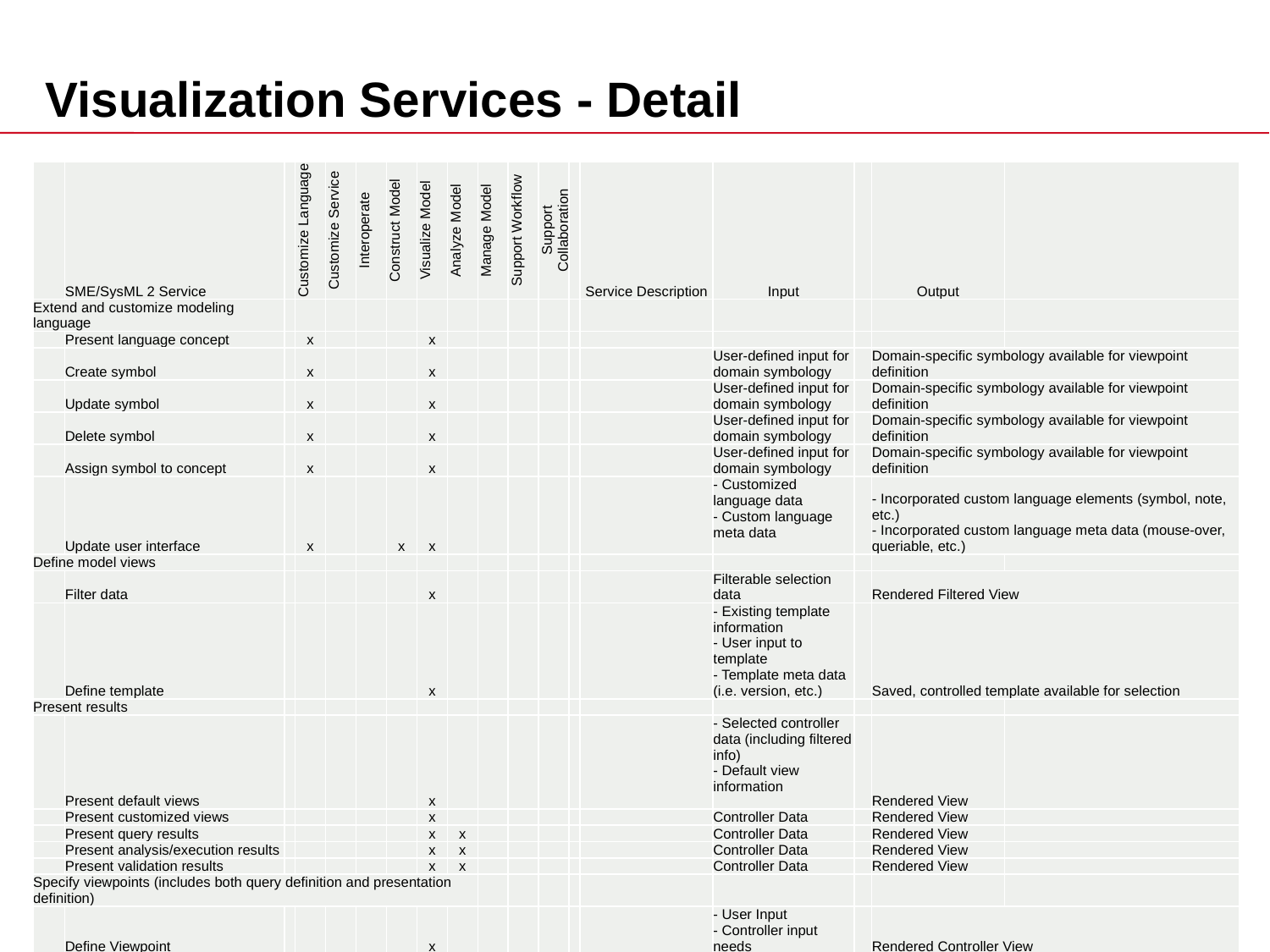

# Visualization Services - Detail
|  | SME/SysML 2 Service |  | Customize Language | Customize Service | Interoperate | Construct Model | Visualize Model | Analyze Model | Manage Model | Support Workflow | Support Collaboration |  | Service Description | Input |  | Output |  |
| --- | --- | --- | --- | --- | --- | --- | --- | --- | --- | --- | --- | --- | --- | --- | --- | --- | --- |
| Extend and customize modeling language |  |  |  |  |  |  |  |  |  |  |  |  |  |  |  |  |  |
|  | Present language concept |  | x |  |  |  | x |  |  |  |  |  |  |  |  |  |  |
|  | Create symbol |  | x |  |  |  | x |  |  |  |  |  |  | User-defined input for domain symbology |  | Domain-specific symbology available for viewpoint definition |  |
|  | Update symbol |  | x |  |  |  | x |  |  |  |  |  |  | User-defined input for domain symbology |  | Domain-specific symbology available for viewpoint definition |  |
|  | Delete symbol |  | x |  |  |  | x |  |  |  |  |  |  | User-defined input for domain symbology |  | Domain-specific symbology available for viewpoint definition |  |
|  | Assign symbol to concept |  | x |  |  |  | x |  |  |  |  |  |  | User-defined input for domain symbology |  | Domain-specific symbology available for viewpoint definition |  |
|  | Update user interface |  | x |  |  | x | x |  |  |  |  |  |  | - Customized language data - Custom language meta data |  | - Incorporated custom language elements (symbol, note, etc.) - Incorporated custom language meta data (mouse-over, queriable, etc.) |  |
| Define model views |  |  |  |  |  |  |  |  |  |  |  |  |  |  |  |  |  |
|  | Filter data |  |  |  |  |  | x |  |  |  |  |  |  | Filterable selection data |  | Rendered Filtered View |  |
|  | Define template |  |  |  |  |  | x |  |  |  |  |  |  | - Existing template information - User input to template - Template meta data (i.e. version, etc.) |  | Saved, controlled template available for selection |  |
| Present results |  |  |  |  |  |  |  |  |  |  |  |  |  |  |  |  |  |
|  | Present default views |  |  |  |  |  | x |  |  |  |  |  |  | - Selected controller data (including filtered info) - Default view information |  | Rendered View |  |
|  | Present customized views |  |  |  |  |  | x |  |  |  |  |  |  | Controller Data |  | Rendered View |  |
|  | Present query results |  |  |  |  |  | x | x |  |  |  |  |  | Controller Data |  | Rendered View |  |
|  | Present analysis/execution results |  |  |  |  |  | x | x |  |  |  |  |  | Controller Data |  | Rendered View |  |
|  | Present validation results |  |  |  |  |  | x | x |  |  |  |  |  | Controller Data |  | Rendered View |  |
| Specify viewpoints (includes both query definition and presentation definition) |  |  |  |  |  |  |  |  |  |  |  |  |  |  |  |  |  |
|  | Define Viewpoint |  |  |  |  |  | x |  |  |  |  |  |  | - User Input - Controller input needs |  | Rendered Controller View |  |
|  | Update Viewpoint |  |  |  |  |  | x |  |  |  |  |  |  | - User Input - Controller input needs |  | Rendered Controller View |  |
|  | Delete Viewpoint |  |  |  |  |  | x |  |  |  |  |  |  | - User Input - Controller input needs |  | Rendered Controller View |  |
|  | Define Thin View Artifact |  |  |  |  |  | x |  |  |  |  |  |  | - User Input - Controller input needs |  | Rendered Controller View |  |
|  | Define Rich View Artifact |  |  |  |  |  | x |  |  |  |  |  |  | - User Input - Controller input needs |  | Rendered Controller View as a persitent Rich View Artifact |  |
|  | Read Rich View Artifact |  |  |  |  |  | x |  |  |  |  |  |  | - User Input - Controller input needs |  | Rendered Controller View |  |
| Define, update, delete, and execute model queries to support visualization and analysis |  |  |  |  |  |  |  |  |  |  |  |  |  |  |  |  |  |
|  | Define query |  |  |  |  |  | x | x |  |  |  |  |  | - User Input - Controller input needs |  | Rendered Controller View |  |
|  | Update query |  |  |  |  |  | x | x |  |  |  |  |  | - User Input - Controller input needs |  | Rendered Controller View |  |
|  | Delete query |  |  |  |  |  | x | x |  |  |  |  |  | - User Input - Controller input needs |  | Rendered Controller View |  |
|  | Execute query |  |  |  |  |  | x | x |  |  |  |  |  | - User Input - Controller input needs |  | Rendered Controller View, and Rendered View |  |
| Manage changes to model |  |  |  |  |  |  |  |  |  |  |  |  |  |  |  |  |  |
|  | Compare/Diff Model |  |  |  |  |  | X |  | X |  |  |  |  | - Source Model and Target Model Data - Compare/Diff Controller Data |  | Rendered Compared Model View |  |
|  | Compare/Diff Model Element |  |  |  |  |  | X |  | X |  |  |  |  | - Source Model Element and Target Model Element Data - Compare/Diff Controller Data |  | Rendered Compared Element View |  |
|  | Compare/Diff Diagram |  |  |  |  |  | X |  | X |  |  |  |  | - Source Diagram and Target Diagram Data - Compare/Diff Controller Data |  | Rendered Compared Diagram View |  |
| Comments |  |  |  |  |  |  |  |  |  |  |  |  |  |  |  |  |  |
|  | Schreiber: Constructing the model is no different than any other visualization and so does not get special handling |  |  |  |  |  |  |  |  |  |  |  |  |  |  |  |  |
|  | Schreiber: Visualization should apply facility for different methods (plots, charts, heat maps) that relate to the specific SysML diagram types |  |  |  |  |  |  |  |  |  |  |  |  |  |  |  |  |
|  | Schreiber: The visualization framework should extend beyond diagrammatic representaions |  |  |  |  |  |  |  |  |  |  |  |  |  |  |  |  |
|  | Schreiber: For Define Viewpoint service, thin and thick views. For thin, need only the ability to define the artifact. |  |  |  |  |  |  |  |  |  |  |  |  |  |  |  |  |
|  | Schreiber: For Define Thin View Artifact service. Similar to a PDF export that is a transient operation and doesn't require management of the view |  |  |  |  |  |  |  |  |  |  |  |  |  |  |  |  |
|  | Sarrel: For Re-baseline Branch service, the Git version control system has a powerful concept called re-baselining that could be applied to model version control to work in a branch, and keep up with the latest changes in the trunk in a clean way. |  |  |  |  |  |  |  |  |  |  |  |  |  |  |  |  |
|  | Sarrel: For Diff services, use cases should include both ephemeral and persistent views |  |  |  |  |  |  |  |  |  |  |  |  |  |  |  |  |
12/11/2015
20